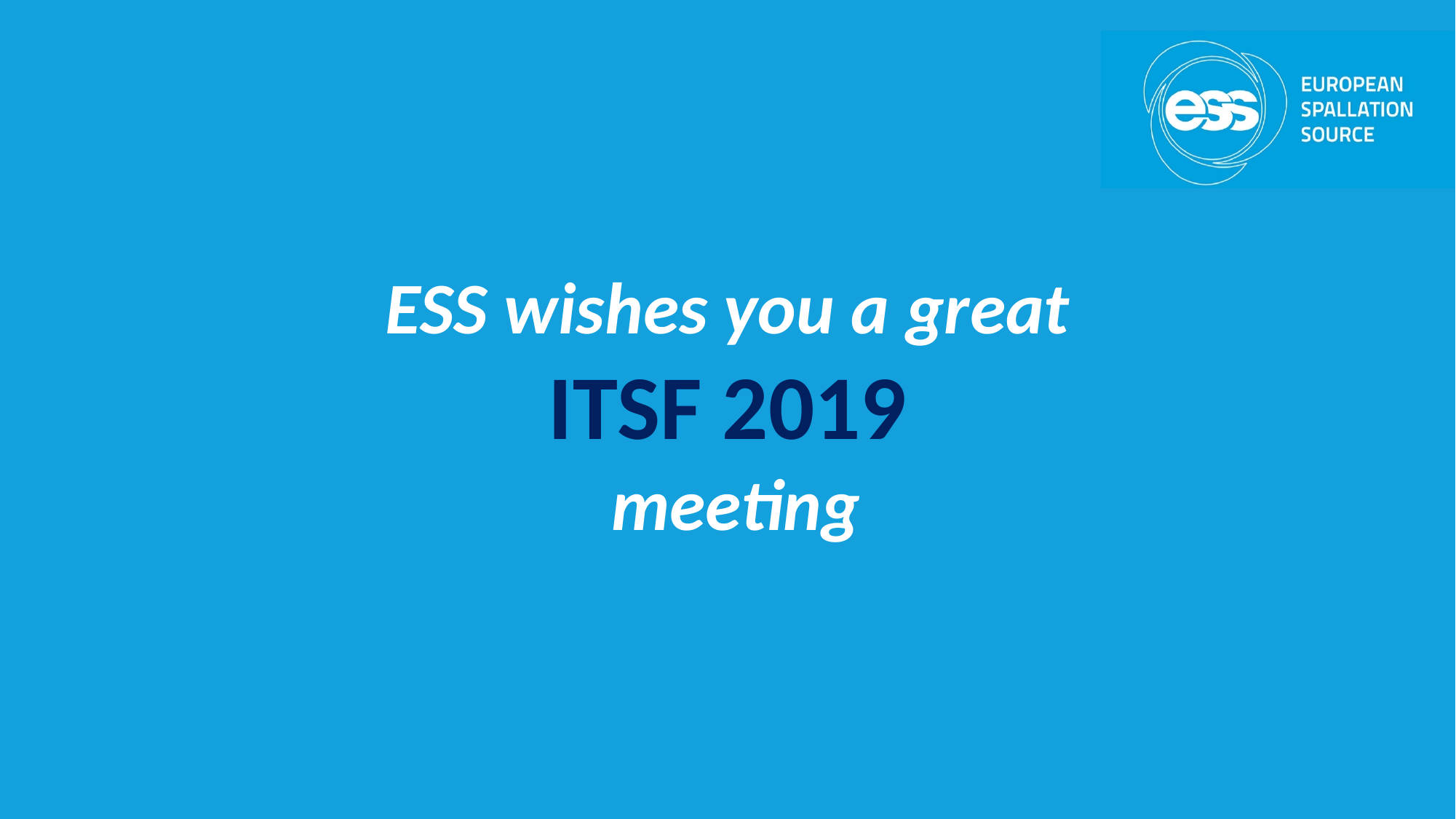

# ESS wishes you a great ITSF 2019 meeting